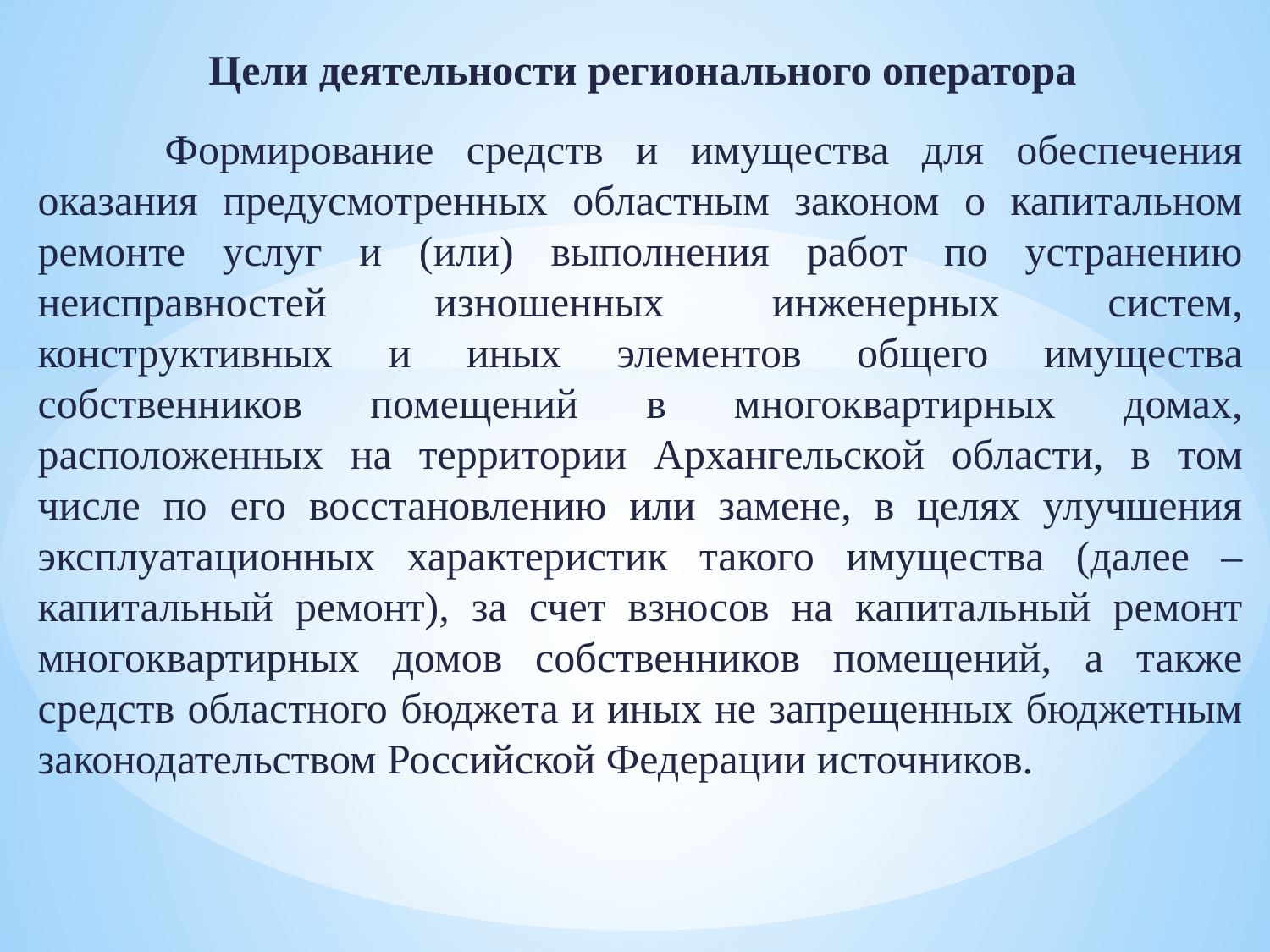

# Цели деятельности регионального оператора
	Формирование средств и имущества для обеспечения оказания предусмотренных областным законом о капитальном ремонте услуг и (или) выполнения работ по устранению неисправностей изношенных инженерных систем, конструктивных и иных элементов общего имущества собственников помещений в многоквартирных домах, расположенных на территории Архангельской области, в том числе по его восстановлению или замене, в целях улучшения эксплуатационных характеристик такого имущества (далее – капитальный ремонт), за счет взносов на капитальный ремонт многоквартирных домов собственников помещений, а также средств областного бюджета и иных не запрещенных бюджетным законодательством Российской Федерации источников.